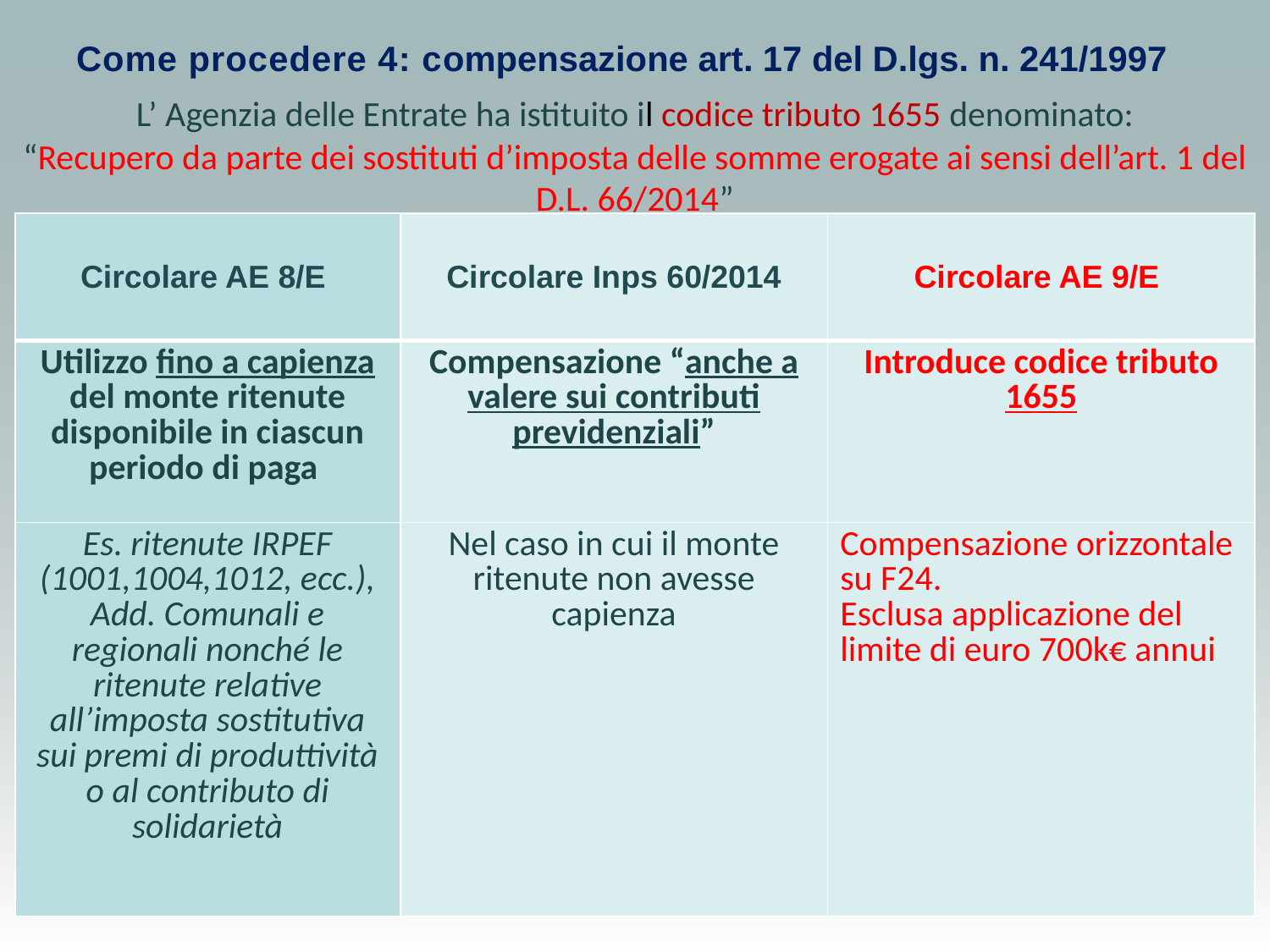

Come procedere 4: compensazione art. 17 del D.lgs. n. 241/1997
L’ Agenzia delle Entrate ha istituito il codice tributo 1655 denominato:
“Recupero da parte dei sostituti d’imposta delle somme erogate ai sensi dell’art. 1 del D.L. 66/2014”
| Circolare AE 8/E | Circolare Inps 60/2014 | Circolare AE 9/E |
| --- | --- | --- |
| Utilizzo fino a capienza del monte ritenute disponibile in ciascun periodo di paga | Compensazione “anche a valere sui contributi previdenziali” | Introduce codice tributo 1655 |
| Es. ritenute IRPEF (1001,1004,1012, ecc.), Add. Comunali e regionali nonché le ritenute relative all’imposta sostitutiva sui premi di produttività o al contributo di solidarietà | Nel caso in cui il monte ritenute non avesse capienza | Compensazione orizzontale su F24. Esclusa applicazione del limite di euro 700k€ annui |